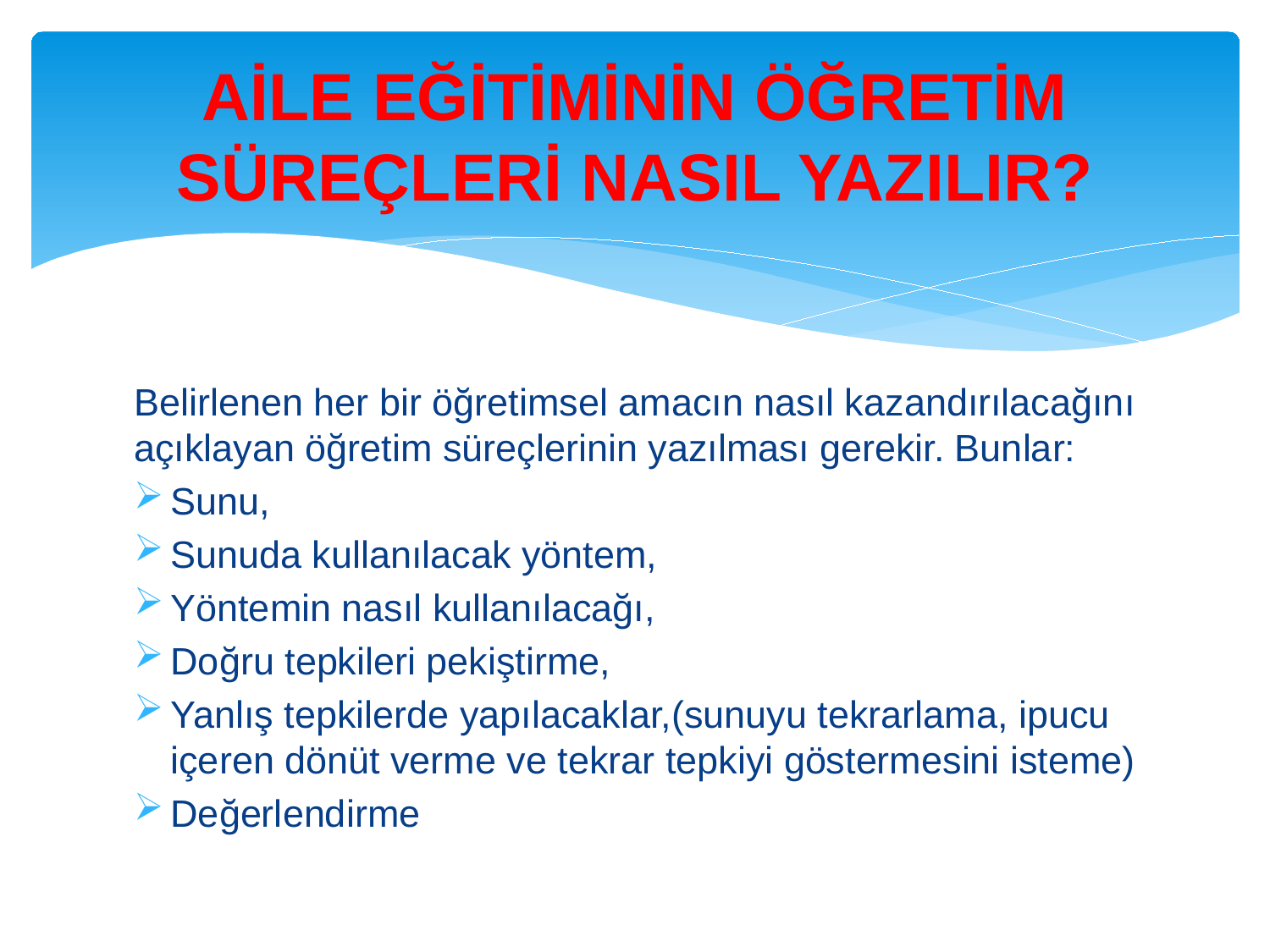

# AİLE EĞİTİMİNİN ÖĞRETİM SÜREÇLERİ NASIL YAZILIR?
Belirlenen her bir öğretimsel amacın nasıl kazandırılacağını açıklayan öğretim süreçlerinin yazılması gerekir. Bunlar:
Sunu,
Sunuda kullanılacak yöntem,
Yöntemin nasıl kullanılacağı,
Doğru tepkileri pekiştirme,
Yanlış tepkilerde yapılacaklar,(sunuyu tekrarlama, ipucu içeren dönüt verme ve tekrar tepkiyi göstermesini isteme)
Değerlendirme